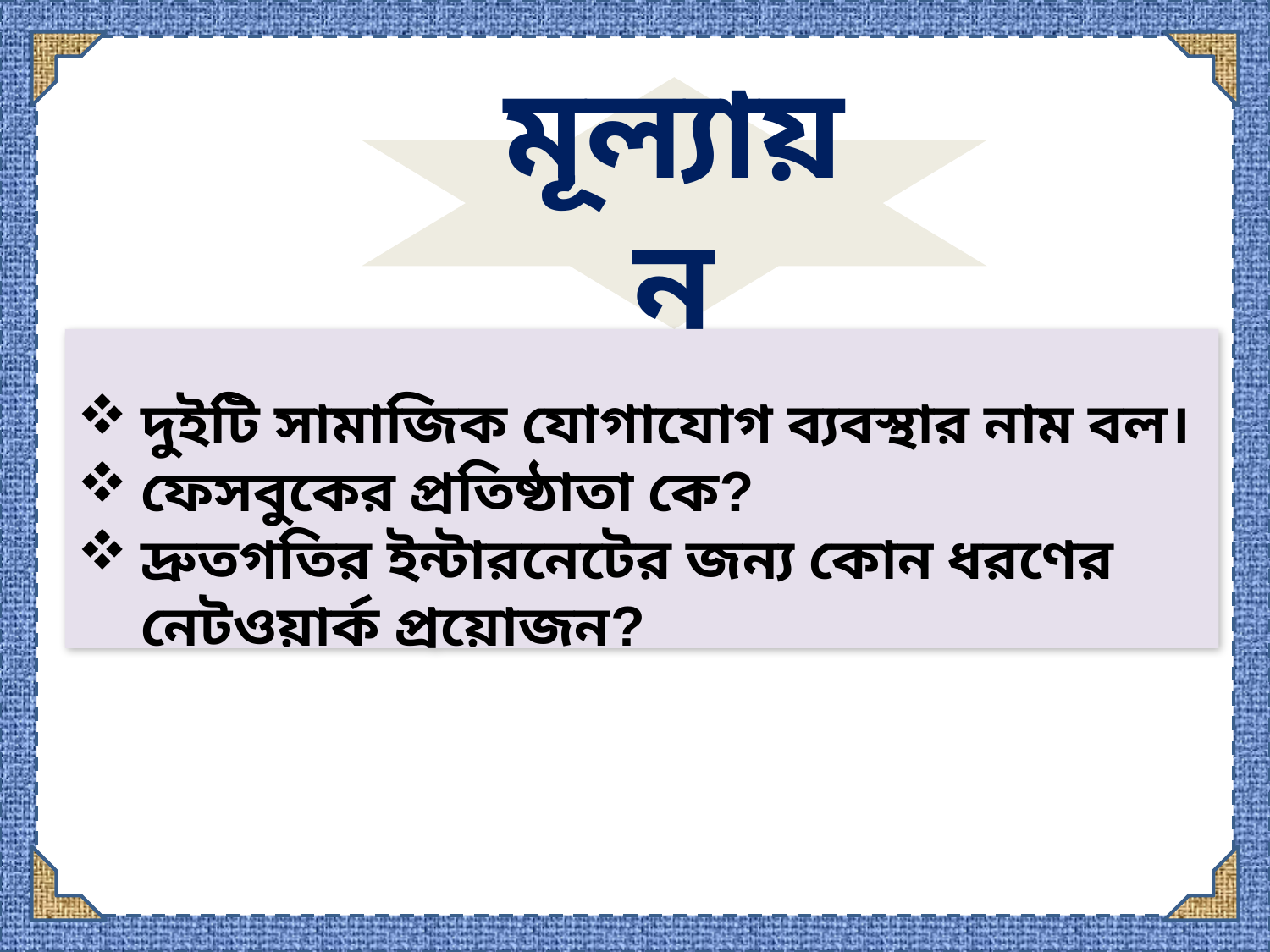

মূল্যায়ন

দুইটি সামাজিক যোগাযোগ ব্যবস্থার নাম বল।
ফেসবুকের প্রতিষ্ঠাতা কে?
দ্রুতগতির ইন্টারনেটের জন্য কোন ধরণের নেটওয়ার্ক প্রয়োজন?